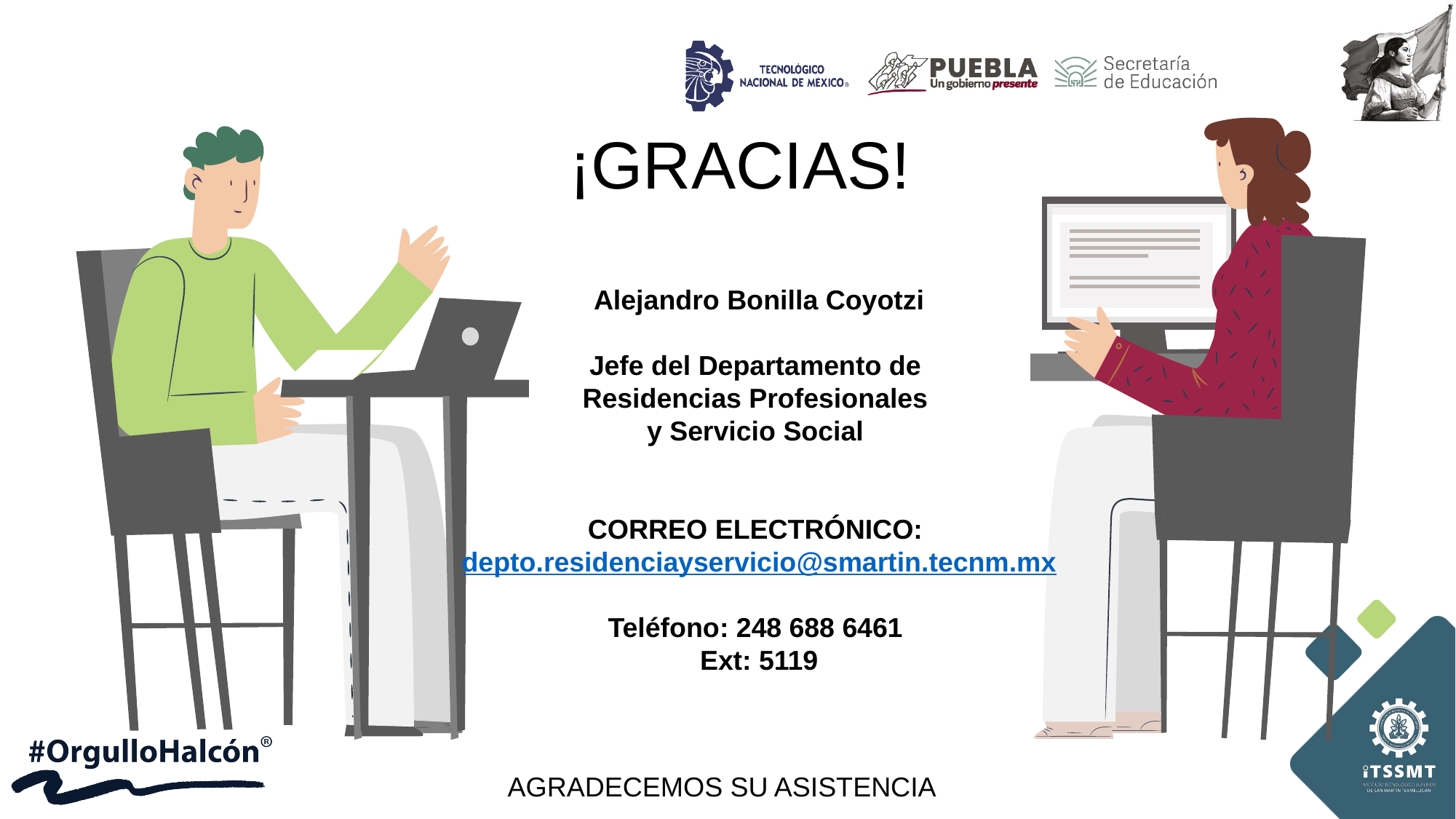

¡GRACIAS!

Alejandro Bonilla Coyotzi

Jefe del Departamento de
Residencias Profesionales
y Servicio Social

CORREO ELECTRÓNICO: depto.residenciayservicio@smartin.tecnm.mx

Teléfono: 248 688 6461
Ext: 5119
AGRADECEMOS SU ASISTENCIA